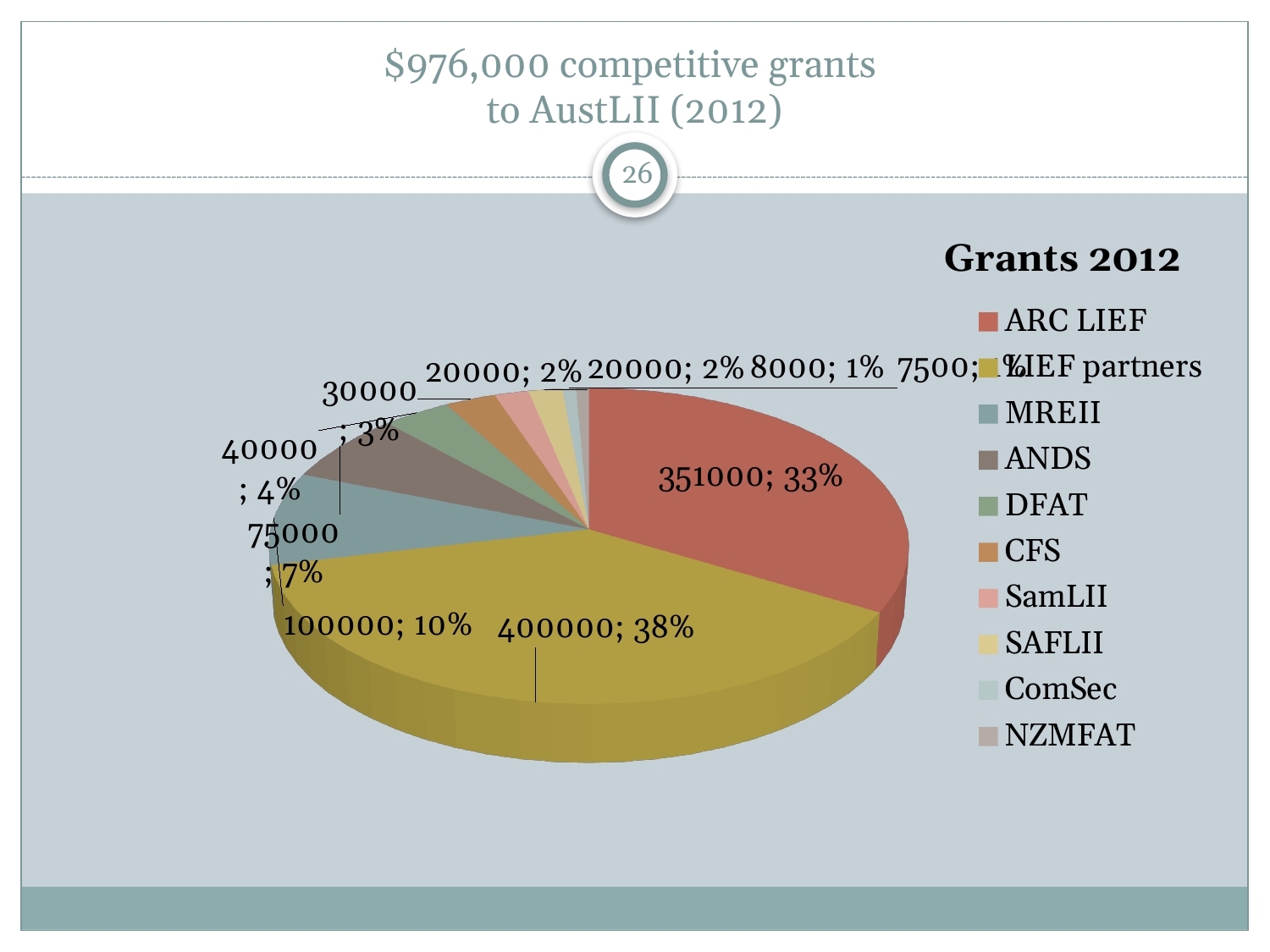

# $976,000 competitive grants to AustLII (2012)
26

[unsupported chart]